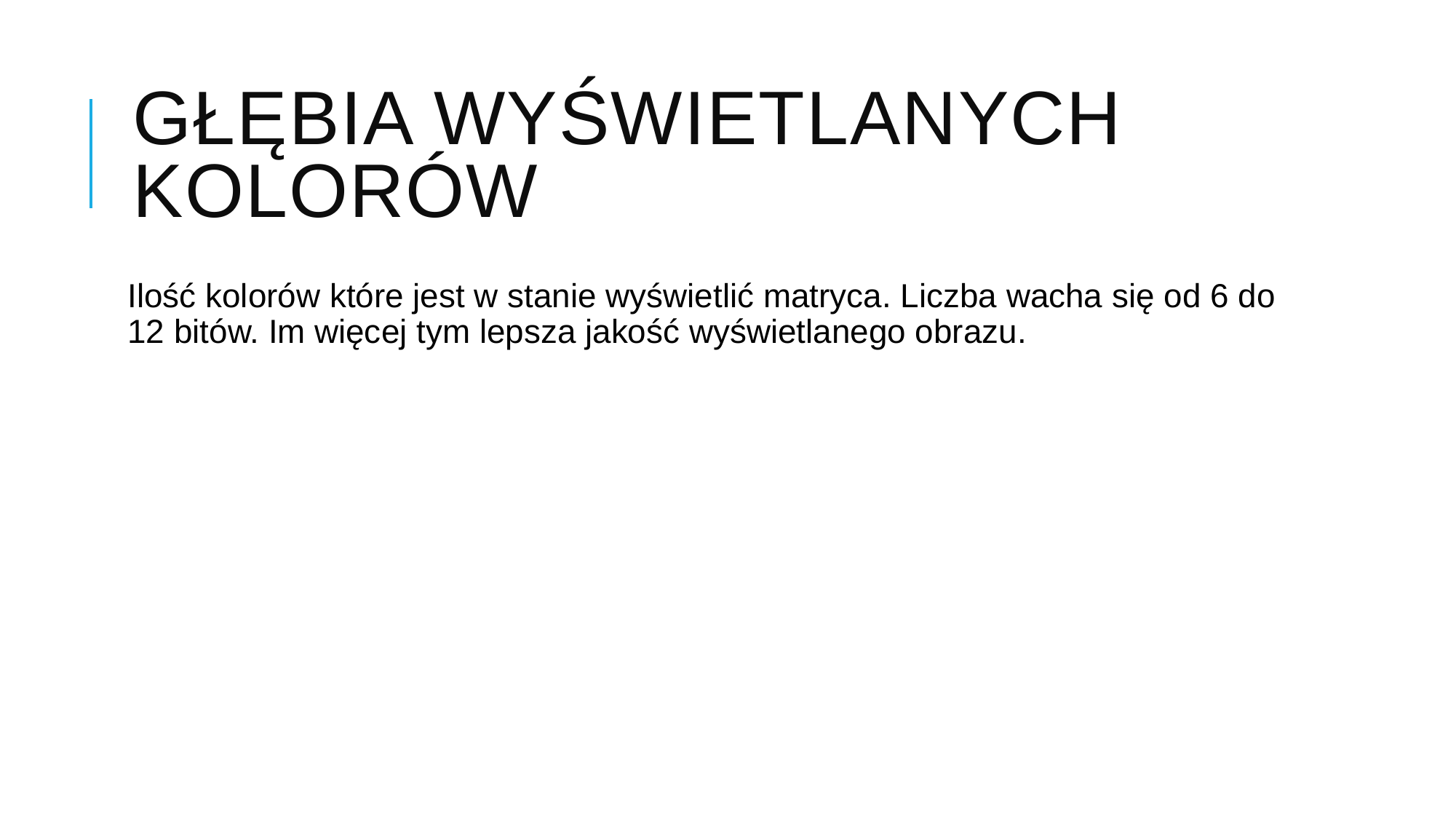

# Głębia wyświetlanych kolorów
Ilość kolorów które jest w stanie wyświetlić matryca. Liczba wacha się od 6 do 12 bitów. Im więcej tym lepsza jakość wyświetlanego obrazu.